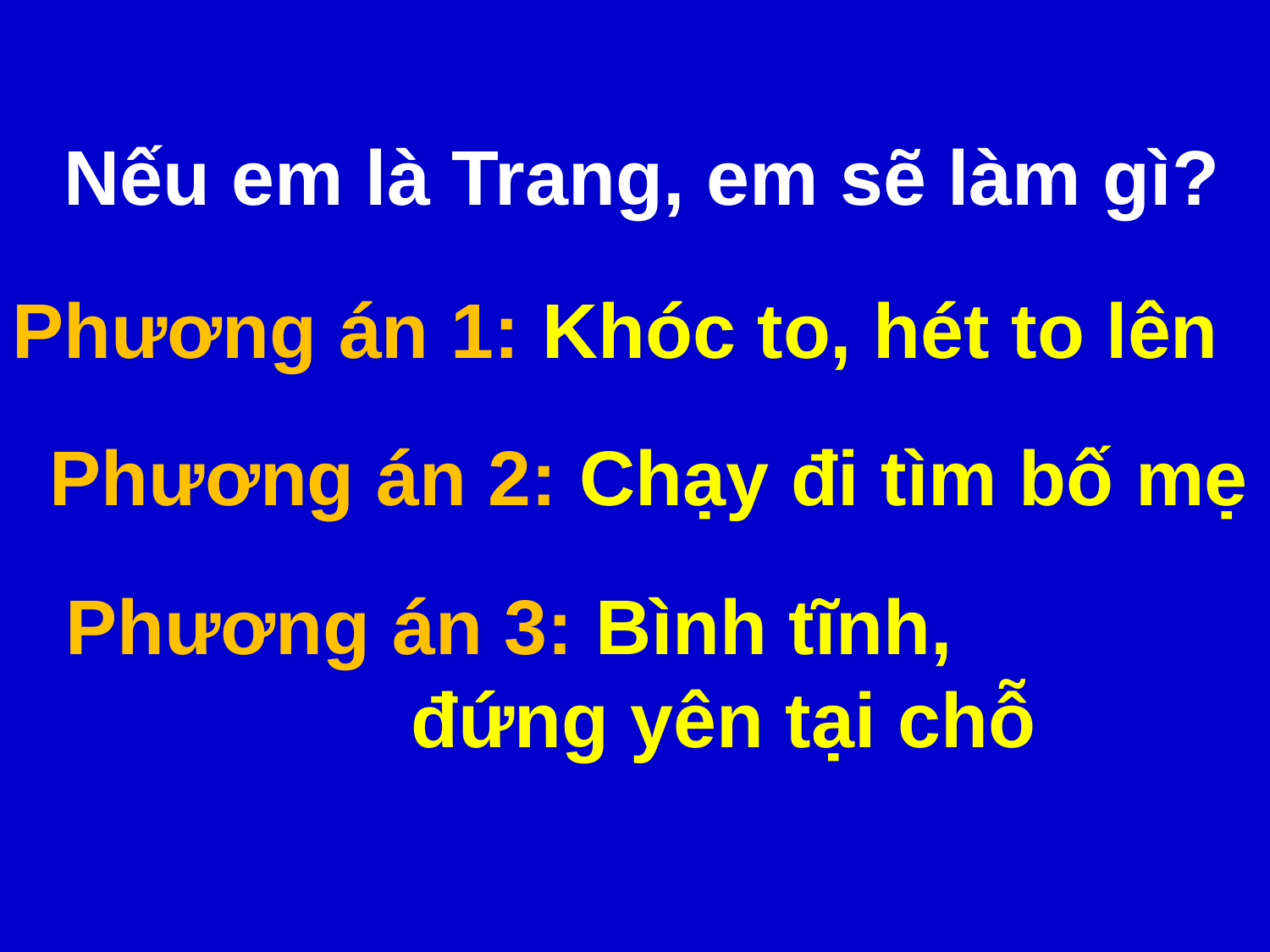

Nếu em là Trang, em sẽ làm gì?
Phương án 1: Khóc to, hét to lên
Phương án 2: Chạy đi tìm bố mẹ
Phương án 3: Bình tĩnh,
                đứng yên tại chỗ